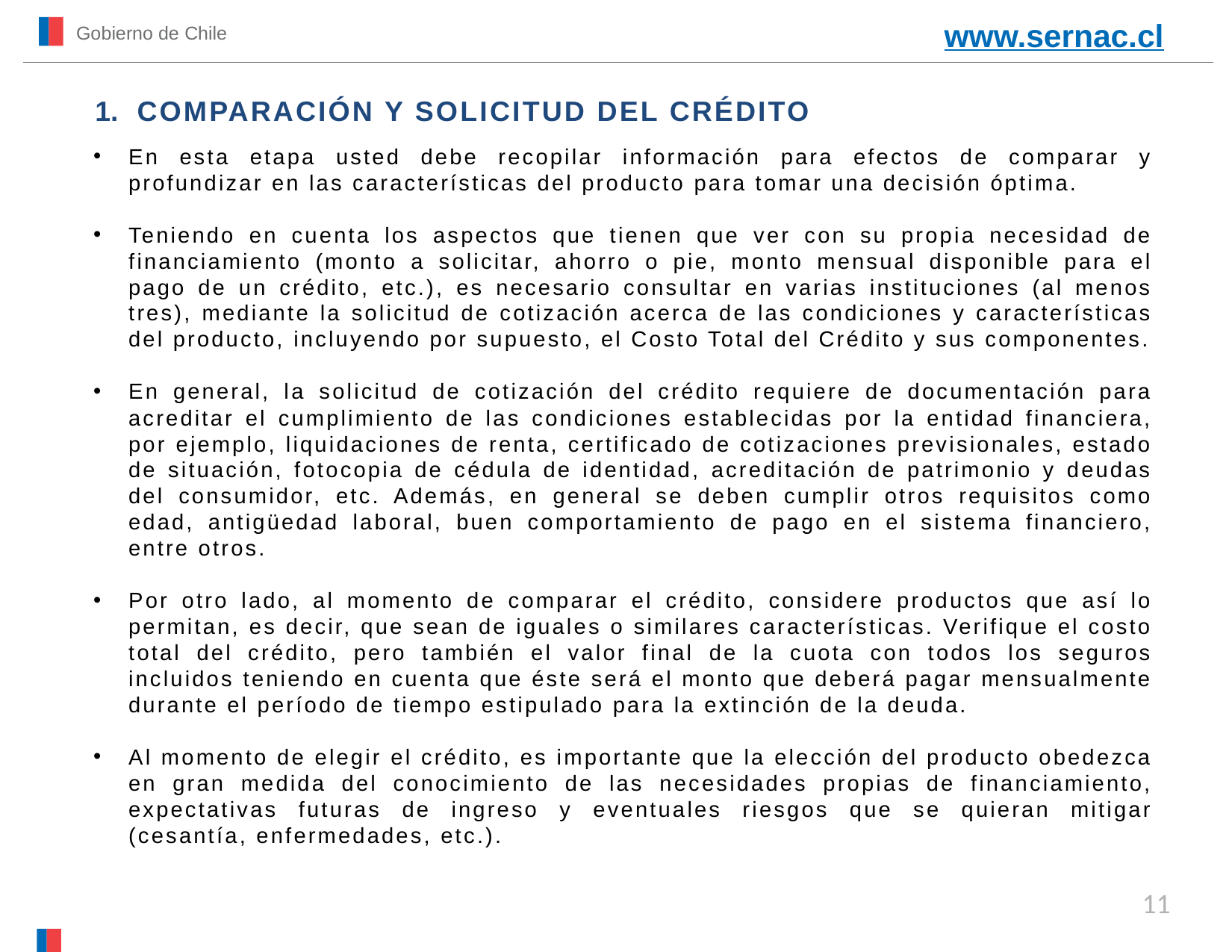

www.sernac.cl

Gobierno de Chile

COMPARACIÓN Y SOLICITUD DEL CRÉDITO
En esta etapa usted debe recopilar información para efectos de comparar y profundizar en las características del producto para tomar una decisión óptima.

Teniendo en cuenta los aspectos que tienen que ver con su propia necesidad de financiamiento (monto a solicitar, ahorro o pie, monto mensual disponible para el pago de un crédito, etc.), es necesario consultar en varias instituciones (al menos tres), mediante la solicitud de cotización acerca de las condiciones y características del producto, incluyendo por supuesto, el Costo Total del Crédito y sus componentes.

En general, la solicitud de cotización del crédito requiere de documentación para acreditar el cumplimiento de las condiciones establecidas por la entidad financiera, por ejemplo, liquidaciones de renta, certificado de cotizaciones previsionales, estado de situación, fotocopia de cédula de identidad, acreditación de patrimonio y deudas del consumidor, etc. Además, en general se deben cumplir otros requisitos como edad, antigüedad laboral, buen comportamiento de pago en el sistema financiero, entre otros.

Por otro lado, al momento de comparar el crédito, considere productos que así lo permitan, es decir, que sean de iguales o similares características. Verifique el costo total del crédito, pero también el valor final de la cuota con todos los seguros incluidos teniendo en cuenta que éste será el monto que deberá pagar mensualmente durante el período de tiempo estipulado para la extinción de la deuda.

Al momento de elegir el crédito, es importante que la elección del producto obedezca en gran medida del conocimiento de las necesidades propias de financiamiento, expectativas futuras de ingreso y eventuales riesgos que se quieran mitigar (cesantía, enfermedades, etc.).

11